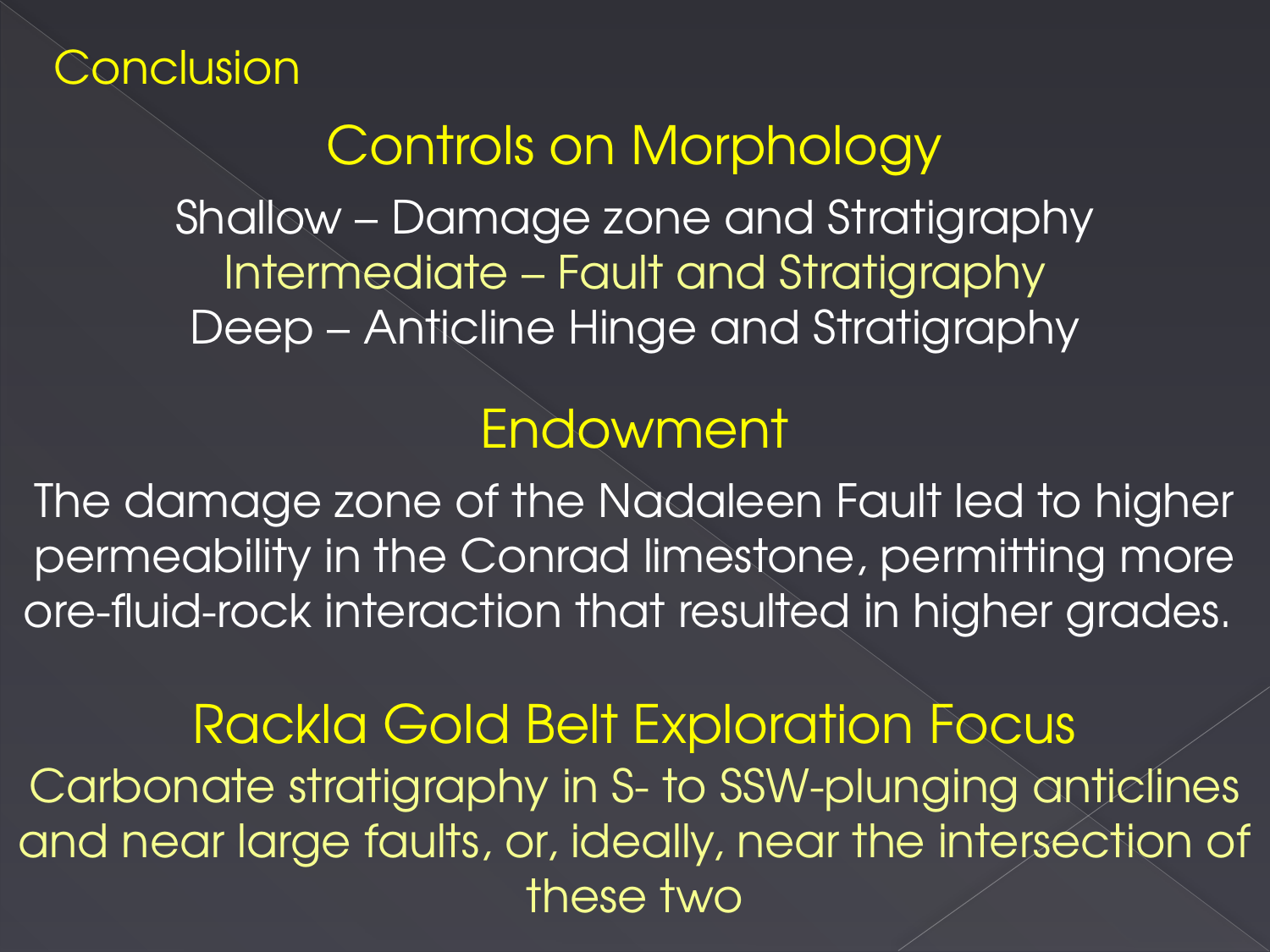

Conclusion
Controls on Morphology
Shallow – Damage zone and Stratigraphy
Intermediate – Fault and Stratigraphy
Deep – Anticline Hinge and Stratigraphy
Endowment
The damage zone of the Nadaleen Fault led to higher permeability in the Conrad limestone, permitting more ore-fluid-rock interaction that resulted in higher grades.
Rackla Gold Belt Exploration Focus
Carbonate stratigraphy in S- to SSW-plunging anticlines and near large faults, or, ideally, near the intersection of these two

By understanding deposit morphology in the Conrad zone, ATAC Resources can focus exploration in other areas of the Rackla Gold Belt to carbonate stratigraphy hosted in S- to SSW-plunging anticlines, near large faults, or at the intersection of these two

Prescription: MAP THE ROCK!